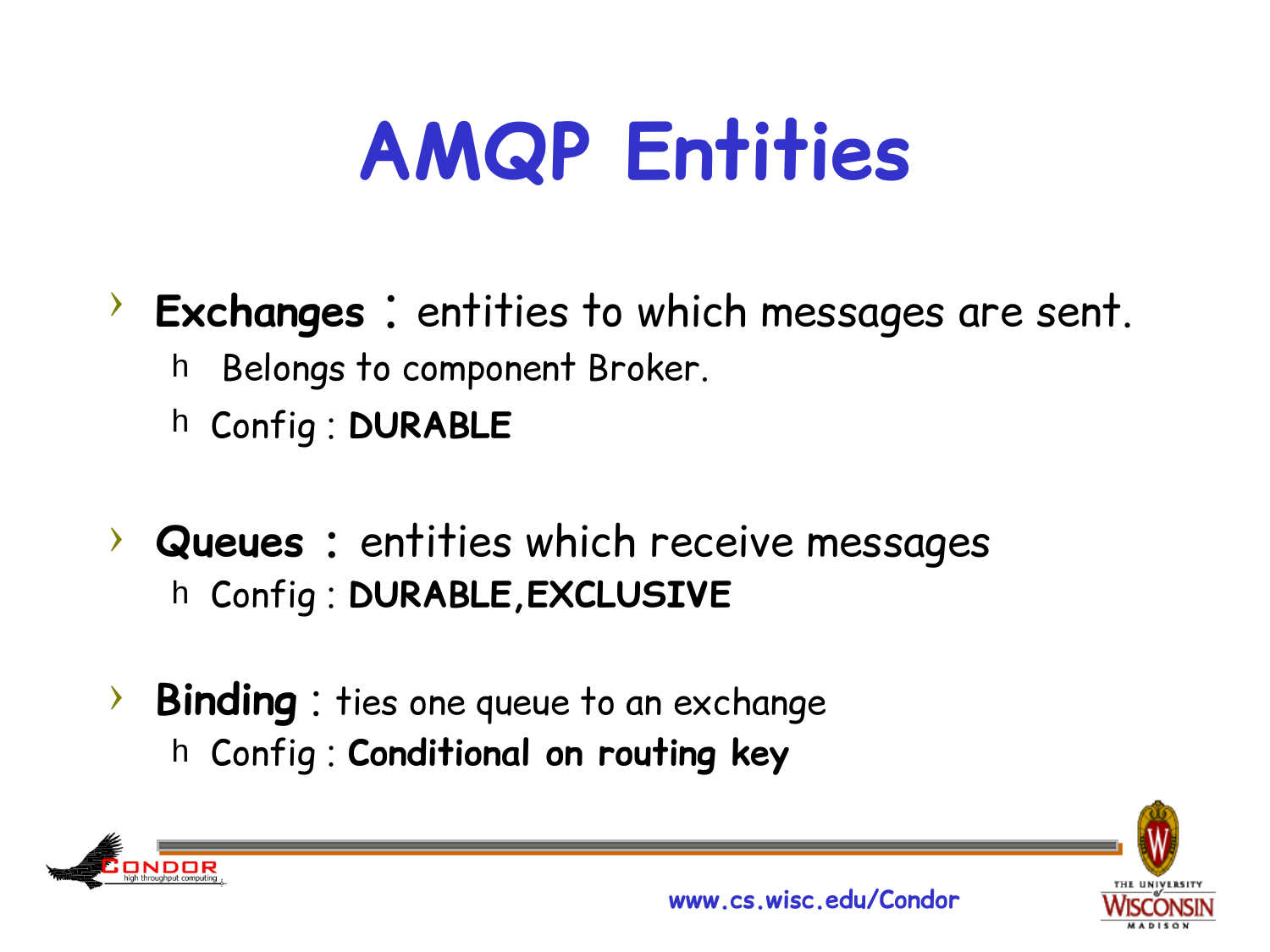

# AMQP Entities
Exchanges : entities to which messages are sent.
 Belongs to component Broker.
Config : DURABLE

Queues : entities which receive messages
Config : DURABLE,EXCLUSIVE

Binding : ties one queue to an exchange
Config : Conditional on routing key